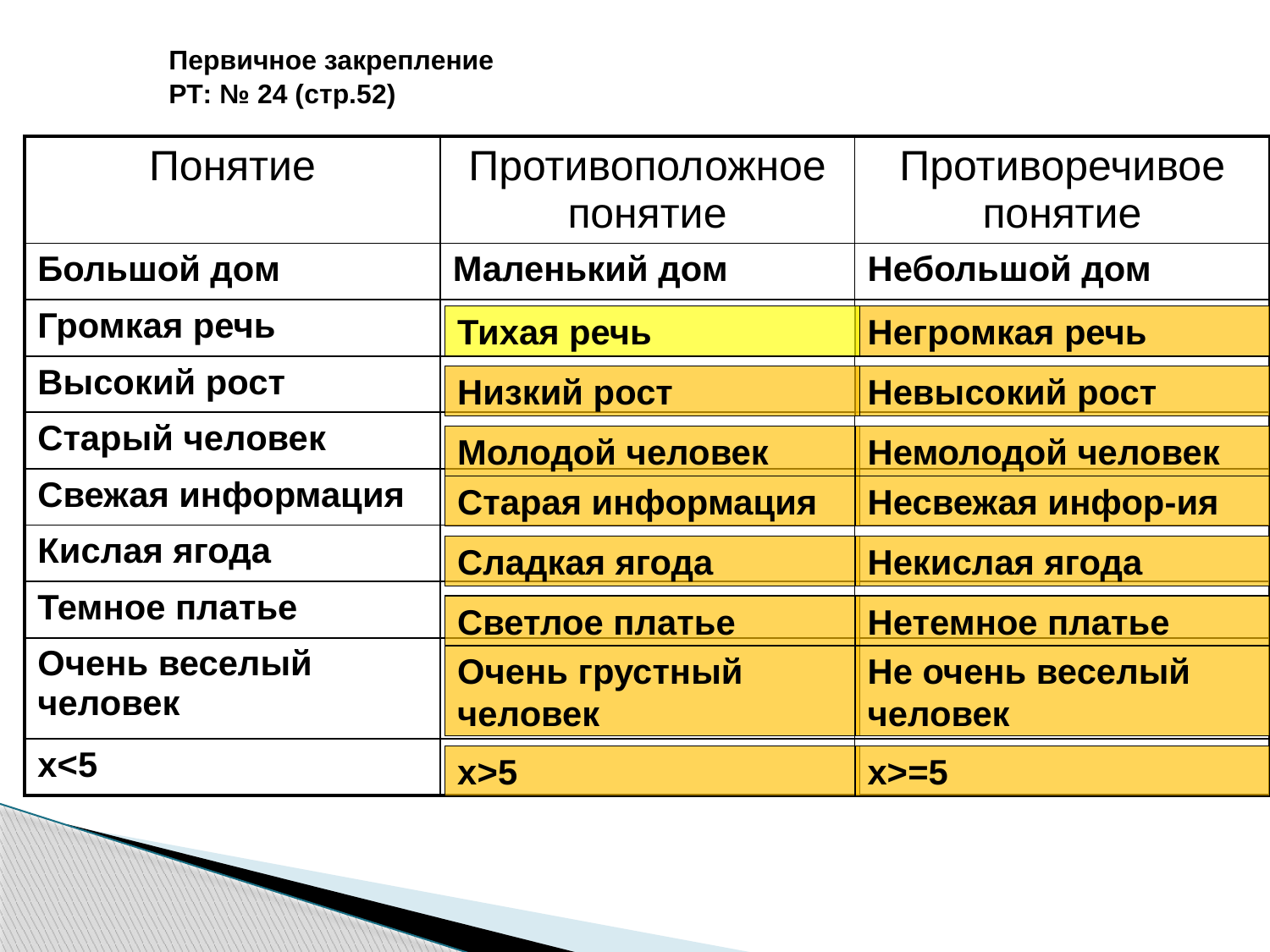

Первичное закрепление
РТ: № 24 (стр.52)

| Понятие | Противоположное понятие | Противоречивое понятие |
| --- | --- | --- |
| Большой дом | Маленький дом | Небольшой дом |
| Громкая речь |  |  |
| Высокий рост |  |  |
| Старый человек |  |  |
| Свежая информация |  |  |
| Кислая ягода |  |  |
| Темное платье |  |  |
| Очень веселый человек |  |  |
| х<5 |  |  |
Тихая речь
Негромкая речь
Низкий рост
Невысокий рост
Молодой человек
Немолодой человек
Старая информация
Несвежая инфор-ия
Сладкая ягода
Некислая ягода
Светлое платье
Нетемное платье
Очень грустный
человек
Не очень веселый
человек
х>5
x>=5